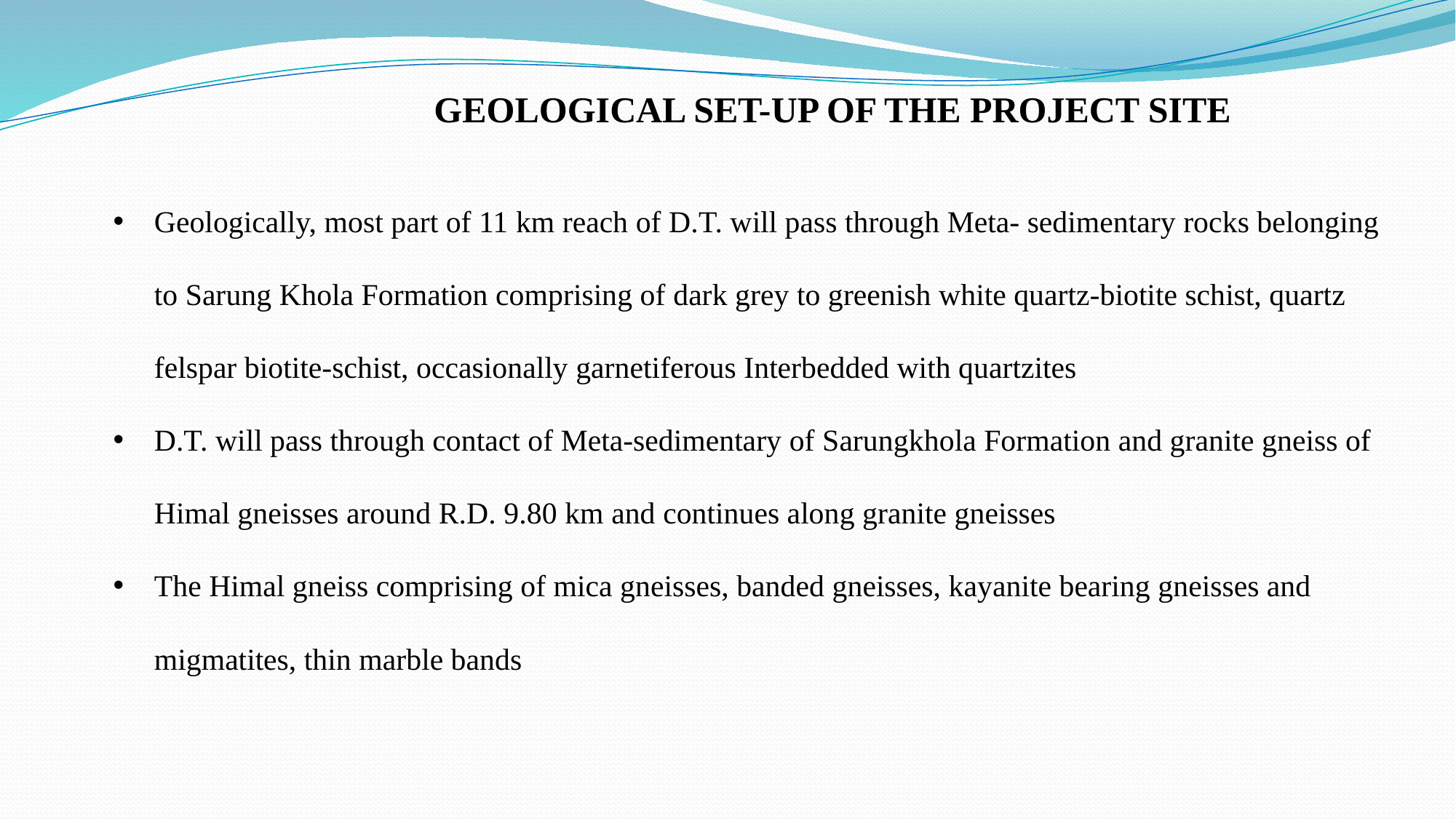

GEOLOGICAL SET-UP OF THE PROJECT SITE
Geologically, most part of 11 km reach of D.T. will pass through Meta- sedimentary rocks belonging to Sarung Khola Formation comprising of dark grey to greenish white quartz-biotite schist, quartz felspar biotite-schist, occasionally garnetiferous Interbedded with quartzites
D.T. will pass through contact of Meta-sedimentary of Sarungkhola Formation and granite gneiss of Himal gneisses around R.D. 9.80 km and continues along granite gneisses
The Himal gneiss comprising of mica gneisses, banded gneisses, kayanite bearing gneisses and migmatites, thin marble bands